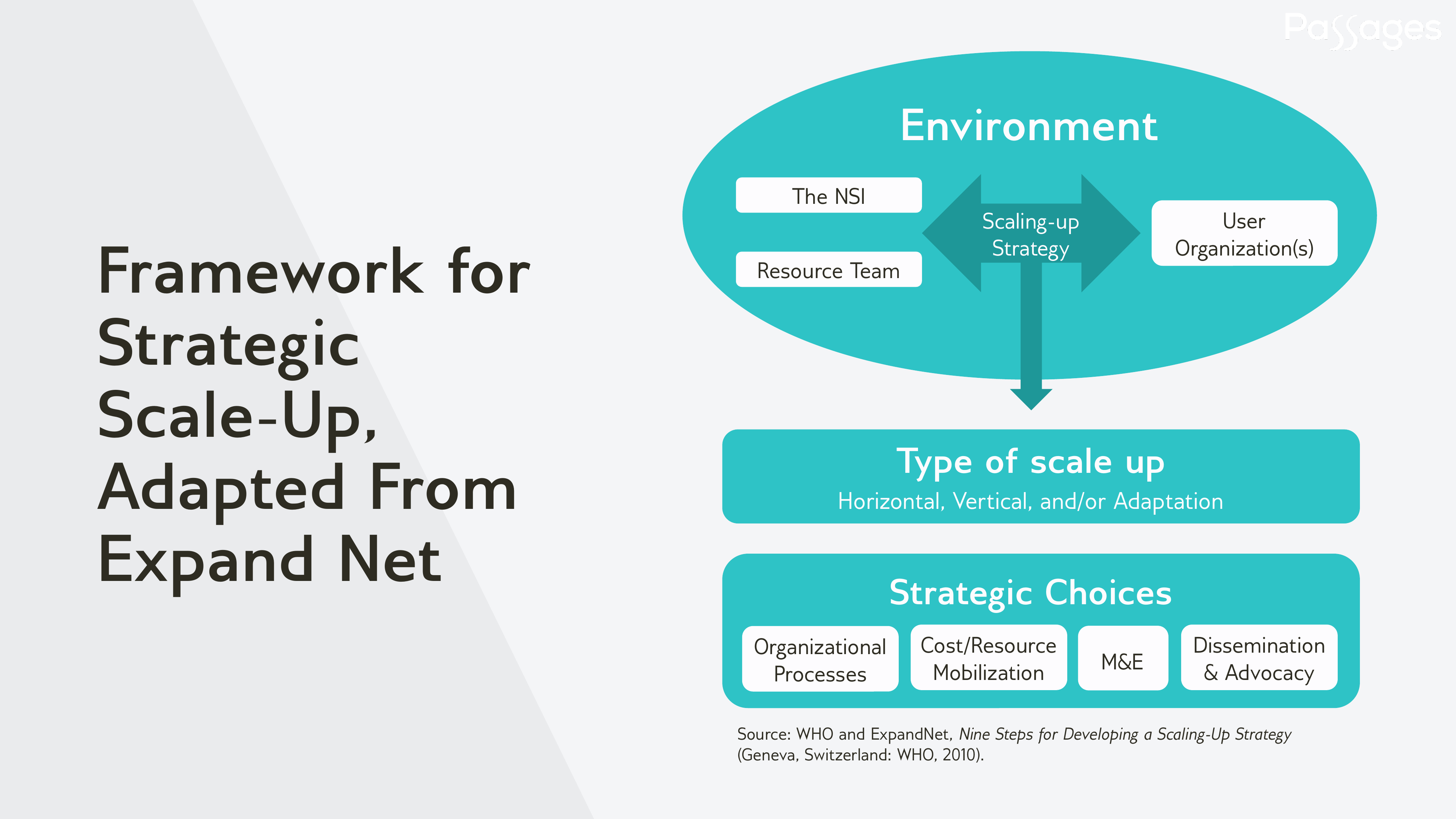

Environment
Scaling-up
Strategy
The NSI
User
Organization(s)
Resource Team

Type of scale up
Horizontal, Vertical, and/or Adaptation

Strategic Choices
Cost/Resource
Mobilization
Dissemination
& Advocacy
Organizational
Processes

M&E
Framework for Strategic
Scale-Up, Adapted From Expand Net
Source: WHO and ExpandNet, Nine Steps for Developing a Scaling-Up Strategy (Geneva, Switzerland: WHO, 2010).